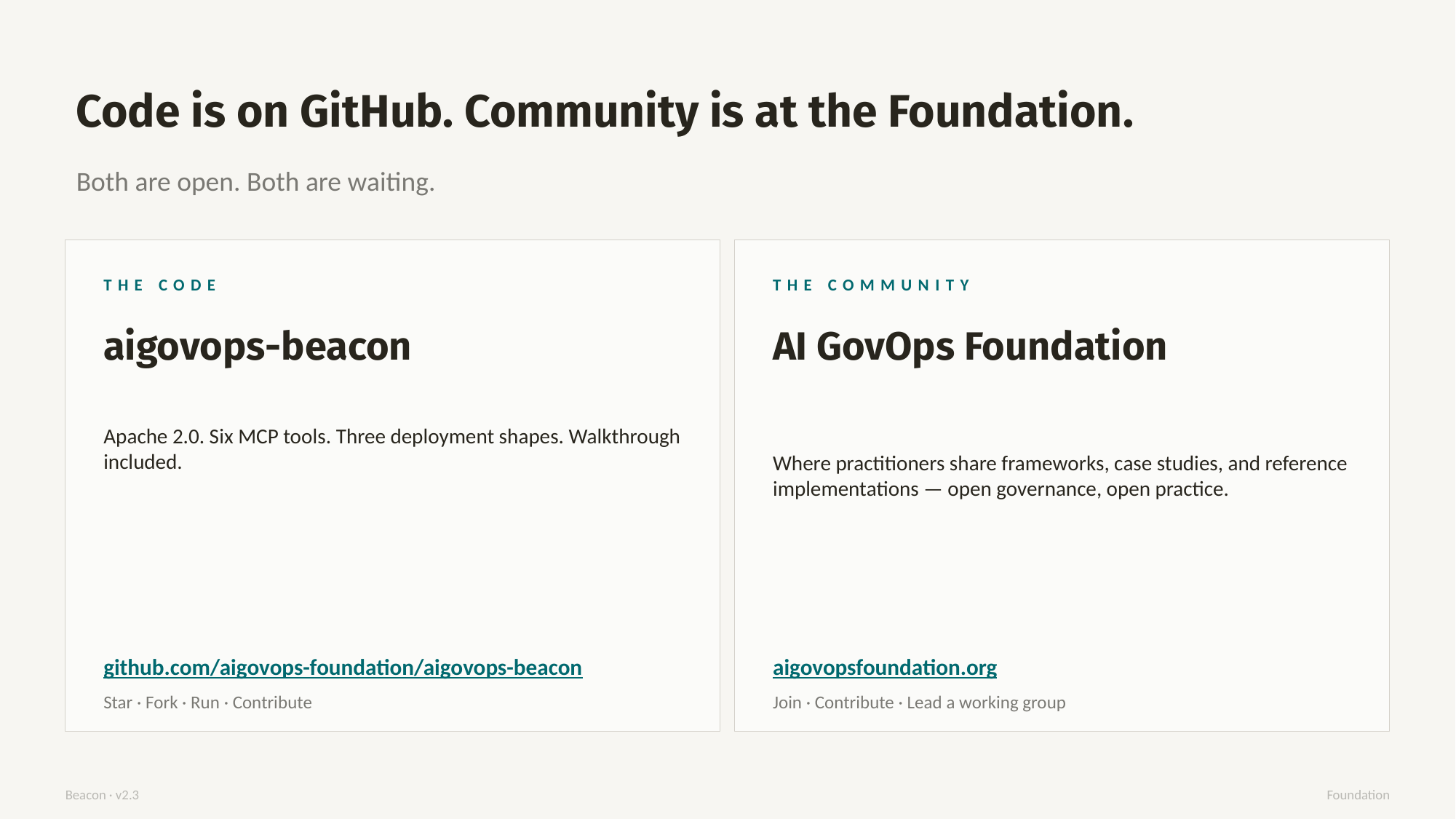

Code is on GitHub. Community is at the Foundation.
Both are open. Both are waiting.

THE CODE
THE COMMUNITY
aigovops-beacon
AI GovOps Foundation
Apache 2.0. Six MCP tools. Three deployment shapes. Walkthrough included.
Where practitioners share frameworks, case studies, and reference implementations — open governance, open practice.
github.com/aigovops-foundation/aigovops-beacon
aigovopsfoundation.org
Star · Fork · Run · Contribute
Join · Contribute · Lead a working group
Beacon · v2.3
Foundation